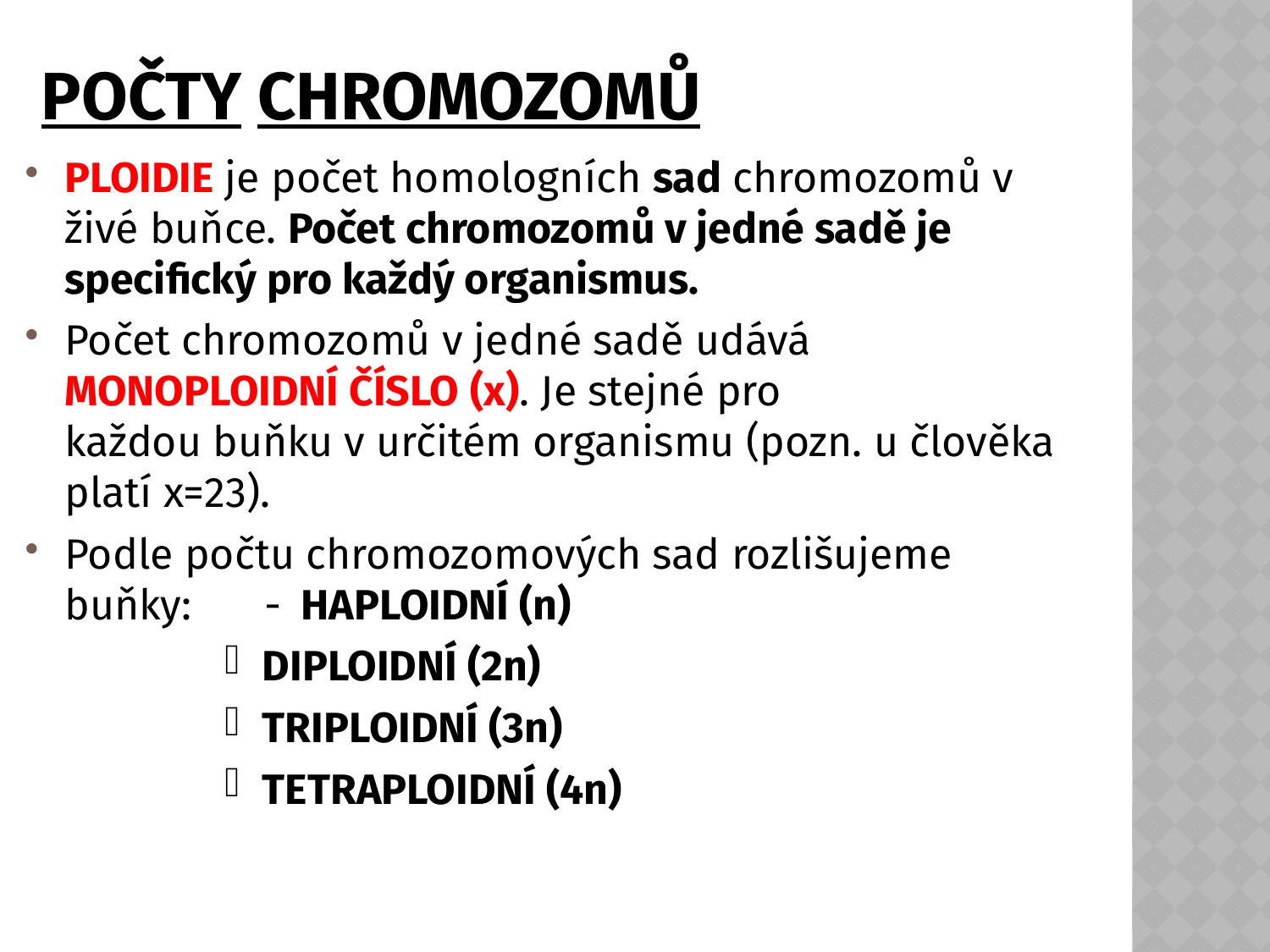

# Počty chromozomů
Ploidie je počet homologních sad chromozomů v živé buňce. Počet chromozomů v jedné sadě je specifický pro každý organismus.
Počet chromozomů v jedné sadě udává Monoploidní číslo (x). Je stejné pro každou buňku v určitém organismu (pozn. u člověka platí x=23).
Podle počtu chromozomových sad rozlišujeme buňky:	-	HAPLOIDNÍ (n)
DIPLOIDNÍ (2n)
TRIPLOIDNÍ (3n)
TETRAPLOIDNÍ (4n)